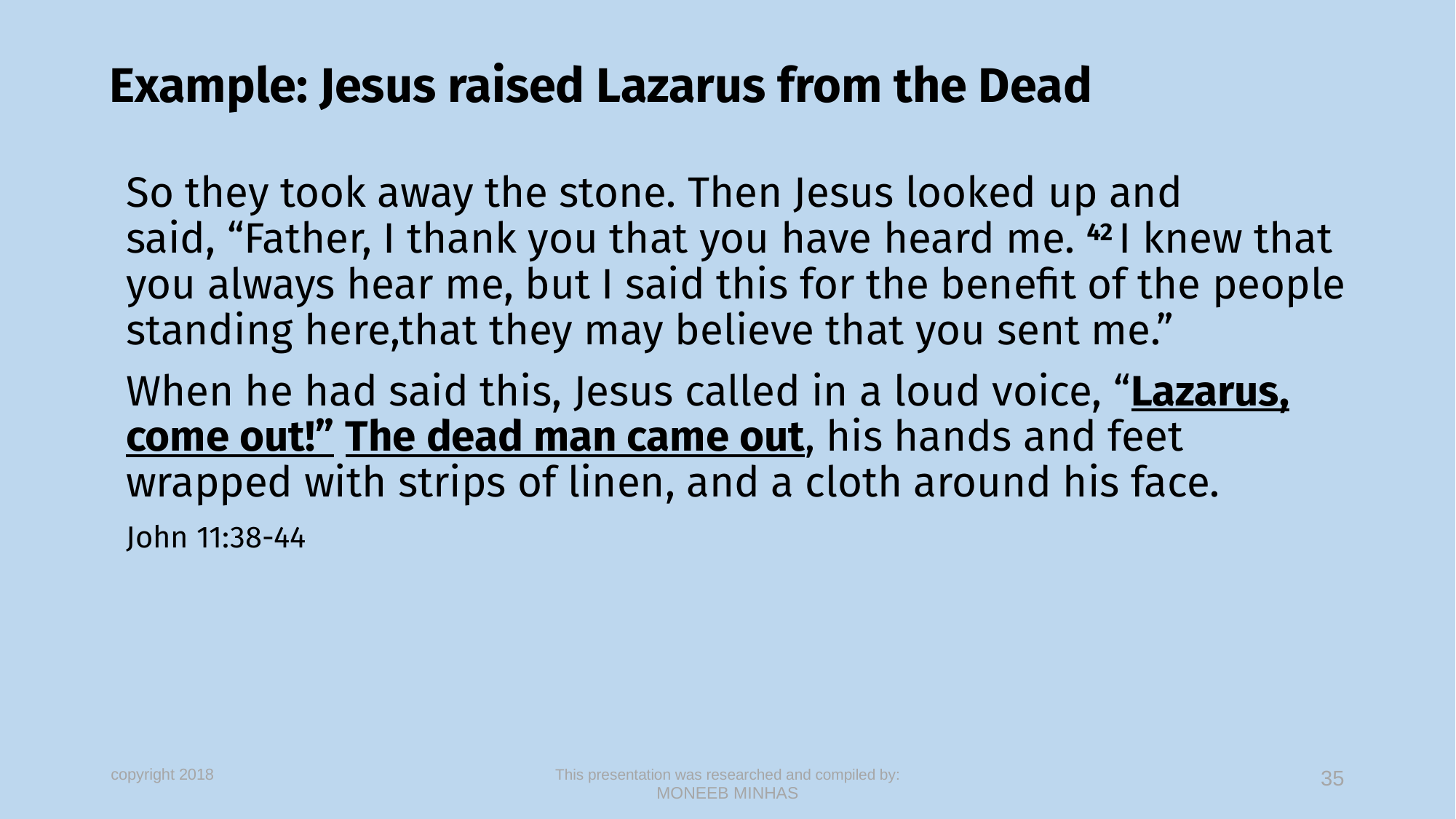

# Example: Jesus raised Lazarus from the Dead
So they took away the stone. Then Jesus looked up and said, “Father, I thank you that you have heard me. 42 I knew that you always hear me, but I said this for the benefit of the people standing here,that they may believe that you sent me.”
When he had said this, Jesus called in a loud voice, “Lazarus, come out!” The dead man came out, his hands and feet wrapped with strips of linen, and a cloth around his face.
John 11:38-44

copyright 2018
This presentation was researched and compiled by:
MONEEB MINHAS

35